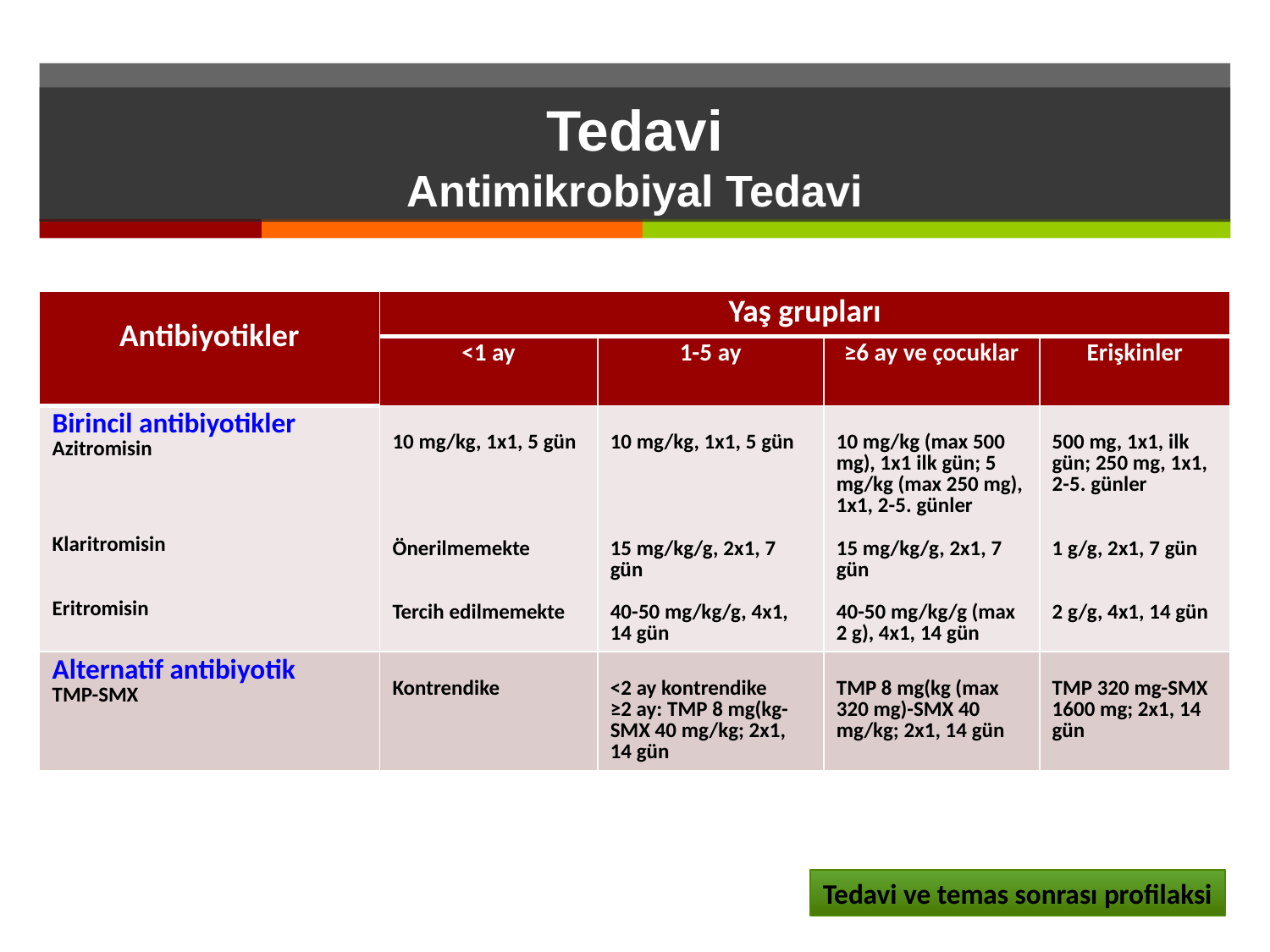

# Tedavi Antimikrobiyal Tedavi
| Antibiyotikler | Yaş grupları |  |  |  |
| --- | --- | --- | --- | --- |
|  | <1 ay | 1-5 ay | ≥6 ay ve çocuklar | Erişkinler |
| Birincil antibiyotikler Azitromisin Klaritromisin Eritromisin | 10 mg/kg, 1x1, 5 gün Önerilmemekte Tercih edilmemekte | 10 mg/kg, 1x1, 5 gün 15 mg/kg/g, 2x1, 7 gün 40-50 mg/kg/g, 4x1, 14 gün | 10 mg/kg (max 500 mg), 1x1 ilk gün; 5 mg/kg (max 250 mg), 1x1, 2-5. günler 15 mg/kg/g, 2x1, 7 gün 40-50 mg/kg/g (max 2 g), 4x1, 14 gün | 500 mg, 1x1, ilk gün; 250 mg, 1x1, 2-5. günler 1 g/g, 2x1, 7 gün 2 g/g, 4x1, 14 gün |
| Alternatif antibiyotik TMP-SMX | Kontrendike | <2 ay kontrendike ≥2 ay: TMP 8 mg(kg-SMX 40 mg/kg; 2x1, 14 gün | TMP 8 mg(kg (max 320 mg)-SMX 40 mg/kg; 2x1, 14 gün | TMP 320 mg-SMX 1600 mg; 2x1, 14 gün |
Tedavi ve temas sonrası profilaksi